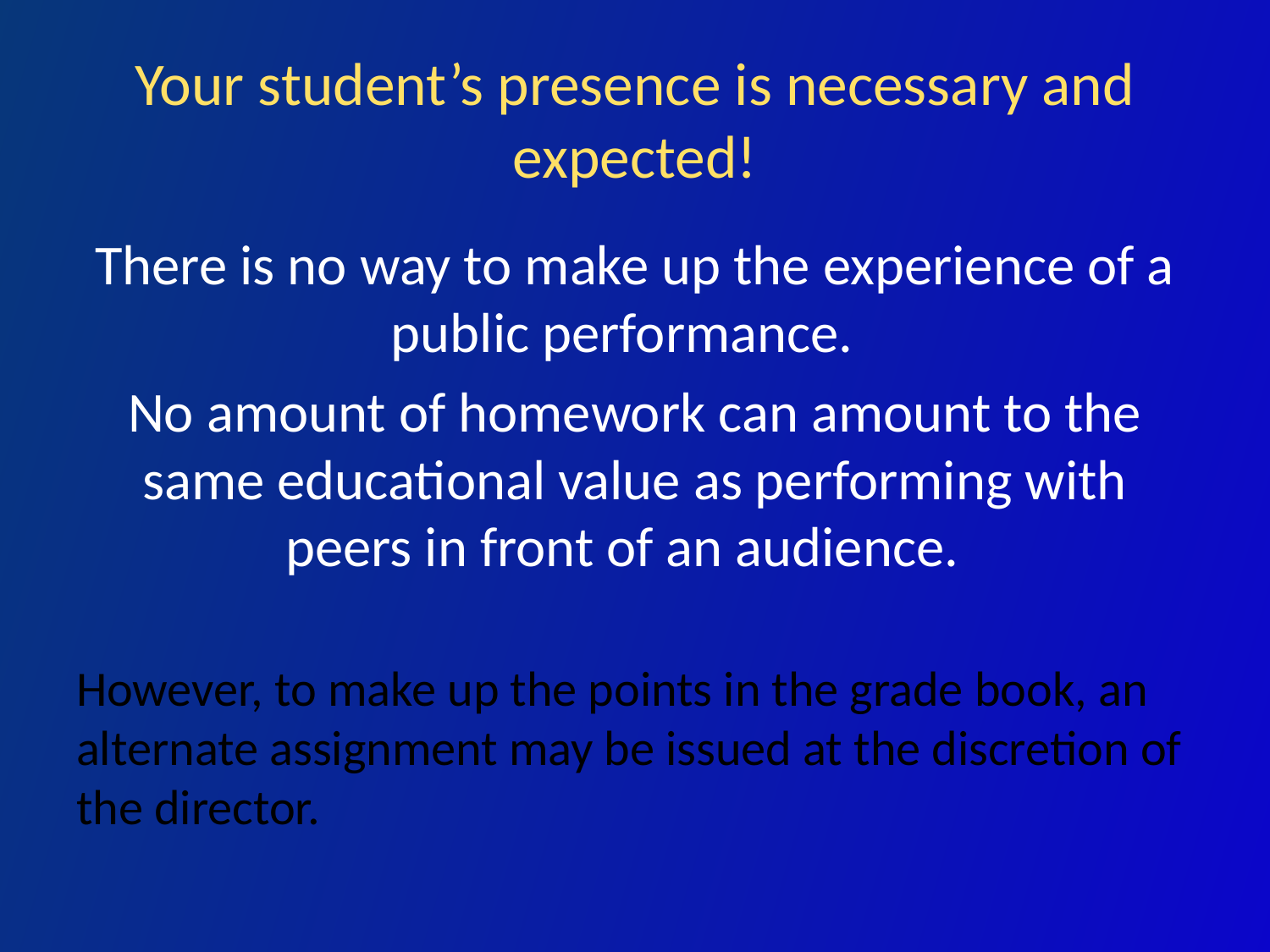

# Your student’s presence is necessary and expected!
There is no way to make up the experience of a public performance.
No amount of homework can amount to the same educational value as performing with peers in front of an audience.

However, to make up the points in the grade book, an alternate assignment may be issued at the discretion of the director.